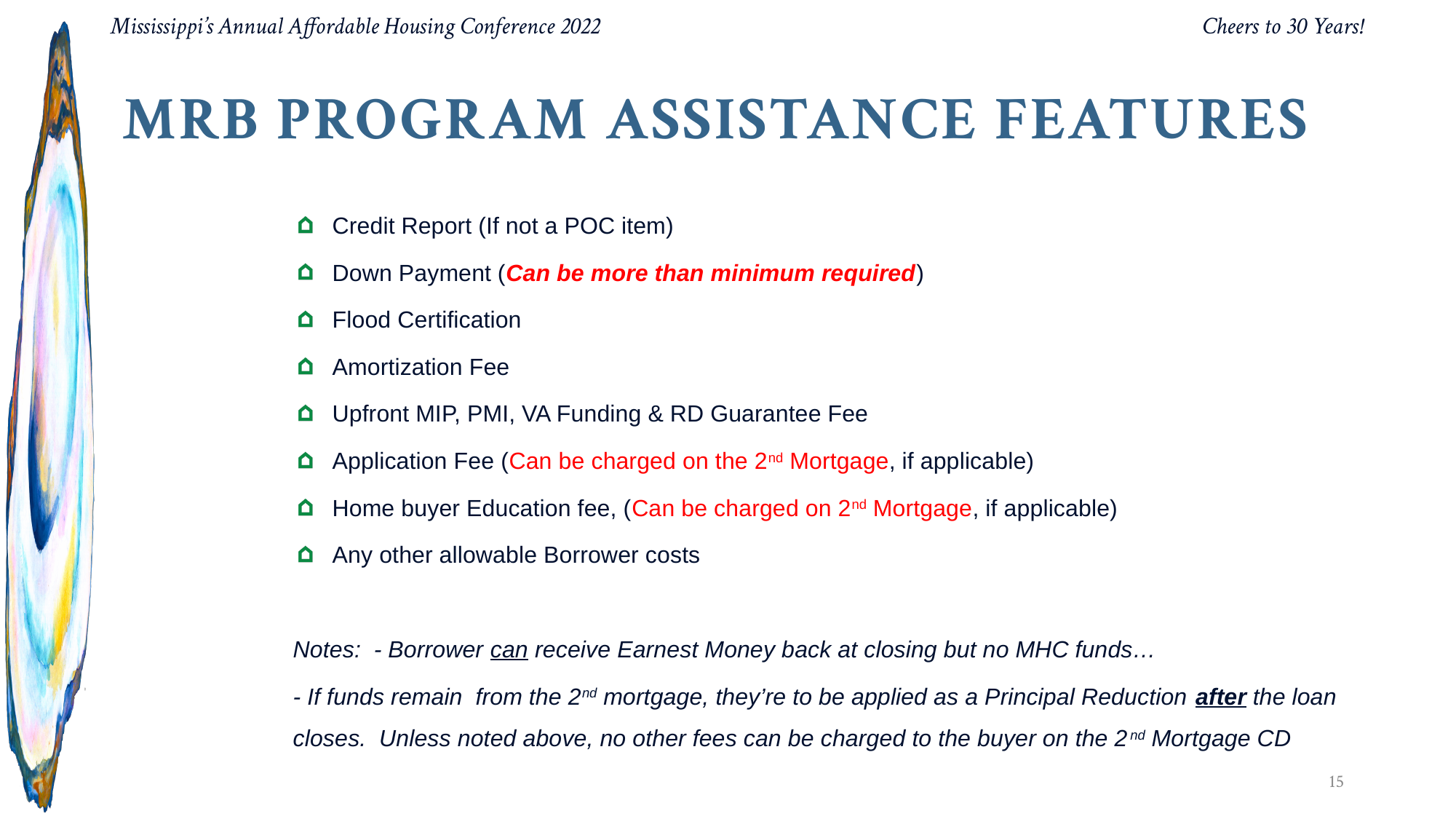

MRB PROGRAM ASSISTANCE FEATURES
Credit Report (If not a POC item)
Down Payment (Can be more than minimum required)
Flood Certification
Amortization Fee
Upfront MIP, PMI, VA Funding & RD Guarantee Fee
Application Fee (Can be charged on the 2nd Mortgage, if applicable)
Home buyer Education fee, (Can be charged on 2nd Mortgage, if applicable)
Any other allowable Borrower costs

Notes:  - Borrower can receive Earnest Money back at closing but no MHC funds…
- If funds remain  from the 2nd mortgage, they’re to be applied as a Principal Reduction after the loan closes.  Unless noted above, no other fees can be charged to the buyer on the 2nd Mortgage CD

15